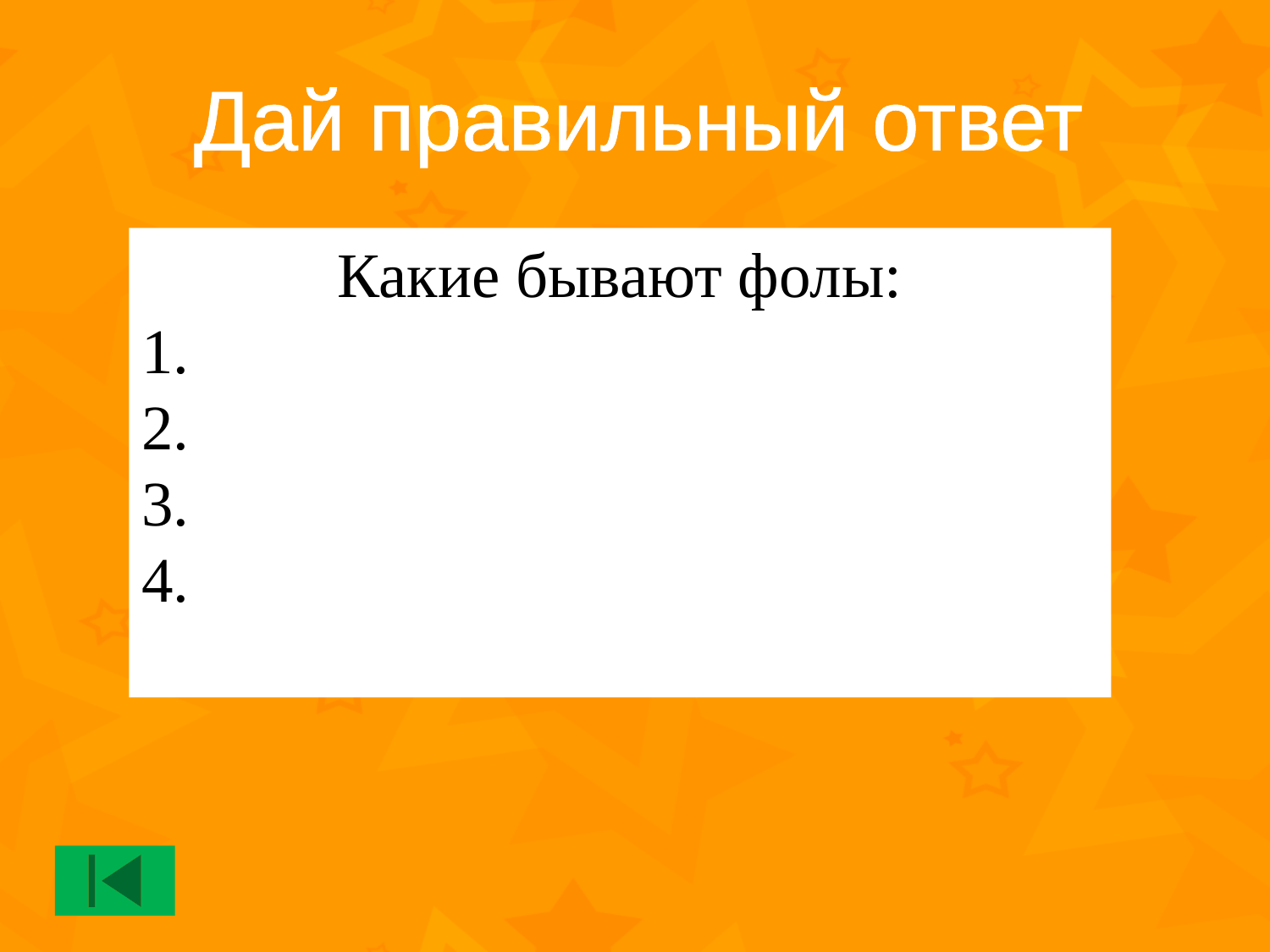

Дай правильный ответ
Какие бывают фолы:
1.
2.
3.
4.